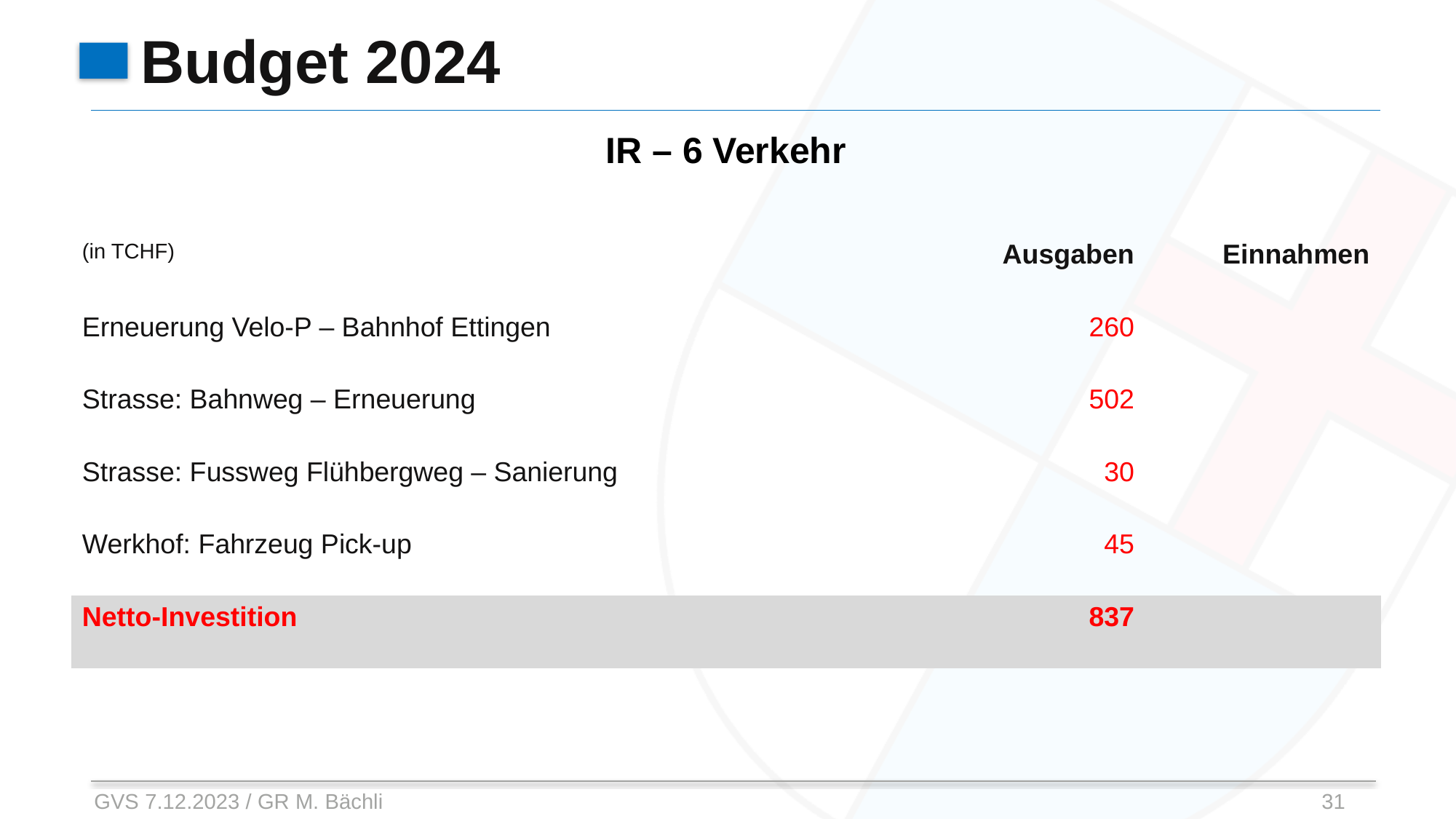

# Budget 2024
IR – 6 Verkehr
| (in TCHF) | Ausgaben | Einnahmen |
| --- | --- | --- |
| Erneuerung Velo-P – Bahnhof Ettingen | 260 |  |
| Strasse: Bahnweg – Erneuerung | 502 |  |
| Strasse: Fussweg Flühbergweg – Sanierung | 30 |  |
| Werkhof: Fahrzeug Pick-up | 45 |  |
| Netto-Investition | 837 |  |
GVS 7.12.2023 / GR M. Bächli